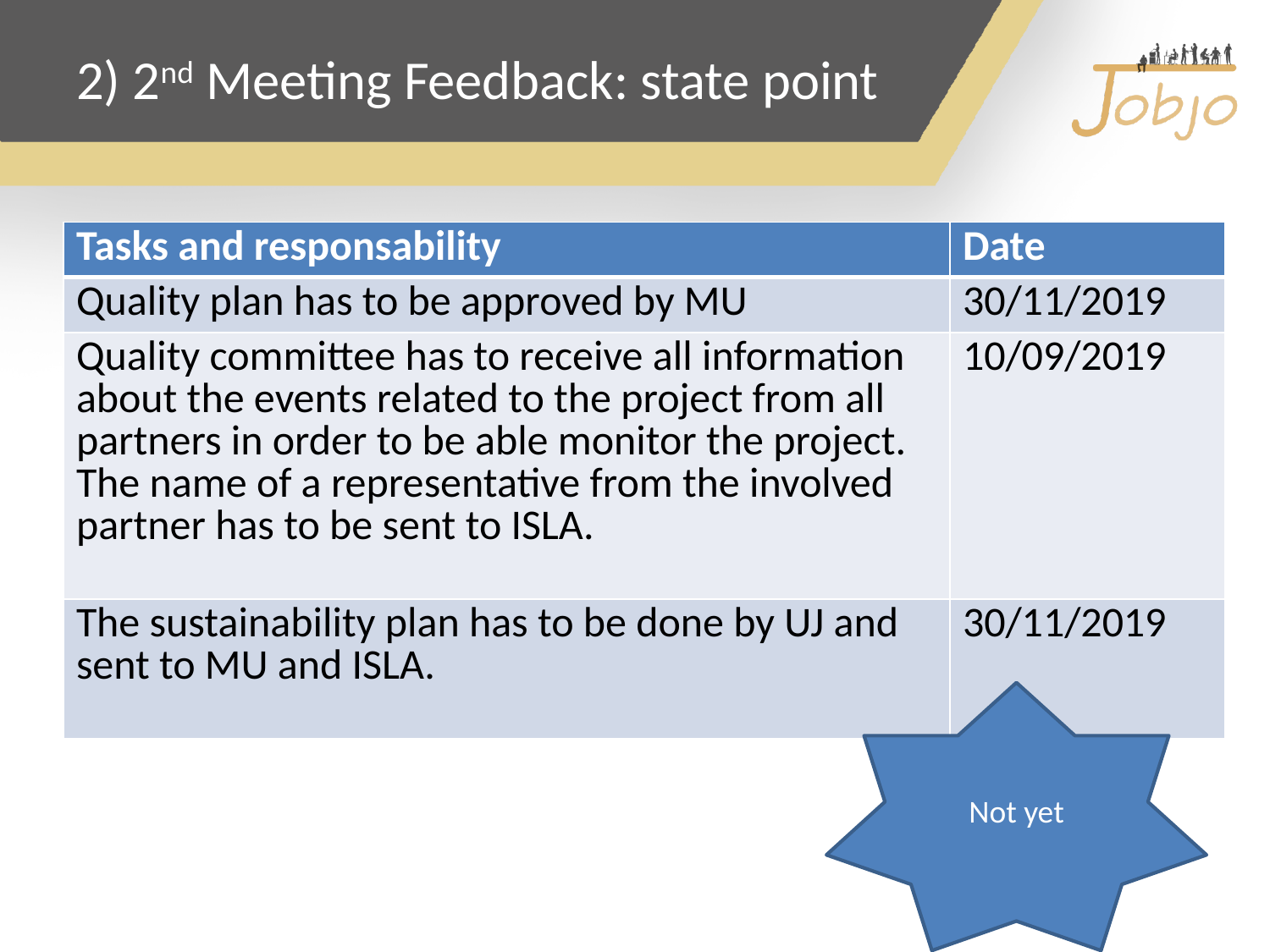

# 2) 2nd Meeting Feedback: state point
| Tasks and responsability | Date |
| --- | --- |
| Quality plan has to be approved by MU | 30/11/2019 |
| Quality committee has to receive all information about the events related to the project from all partners in order to be able monitor the project. The name of a representative from the involved partner has to be sent to ISLA. | 10/09/2019 |
| The sustainability plan has to be done by UJ and sent to MU and ISLA. | 30/11/2019 |
Not yet